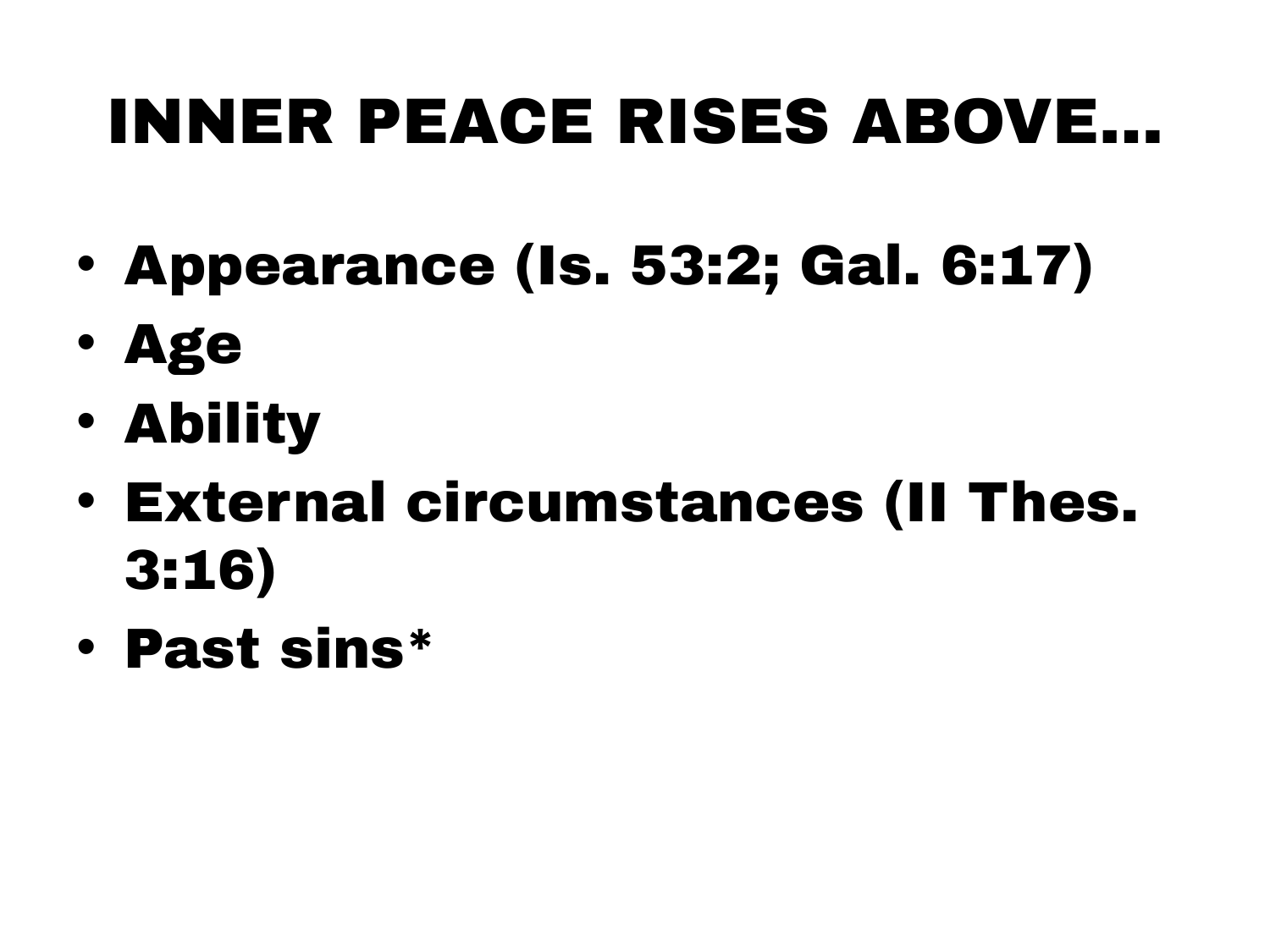

# INNER PEACE RISES ABOVE…
Appearance (Is. 53:2; Gal. 6:17)
Age
Ability
External circumstances (II Thes. 3:16)
Past sins*